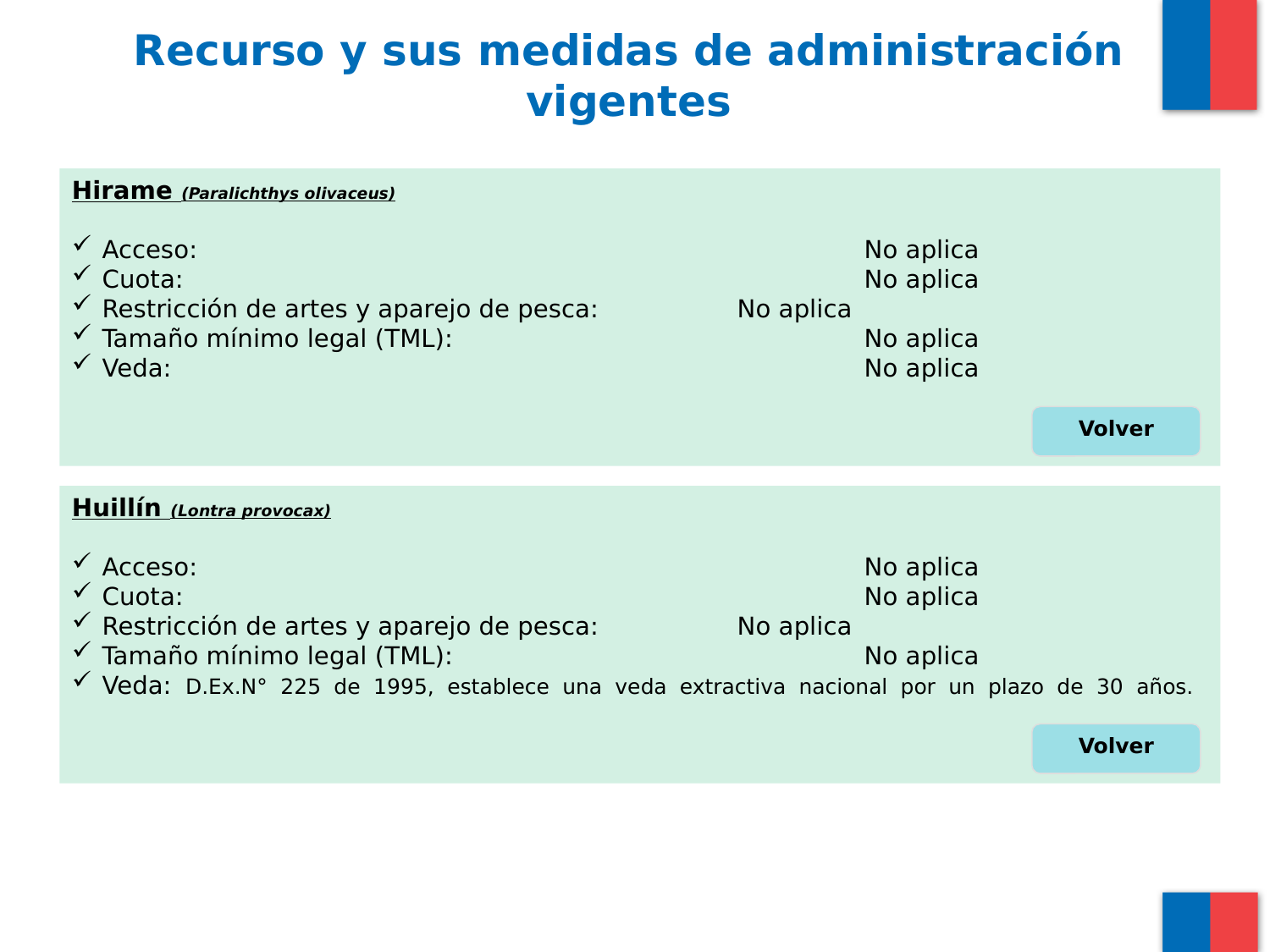

# Recurso y sus medidas de administración vigentes
Hirame (Paralichthys olivaceus)

Acceso: 						No aplica
Cuota:						No aplica
Restricción de artes y aparejo de pesca:		No aplica
Tamaño mínimo legal (TML):				No aplica
Veda: 						No aplica

Volver
Huillín (Lontra provocax)

Acceso: 						No aplica
Cuota:						No aplica
Restricción de artes y aparejo de pesca:		No aplica
Tamaño mínimo legal (TML):				No aplica
Veda: D.Ex.N° 225 de 1995, establece una veda extractiva nacional por un plazo de 30 años.

Volver